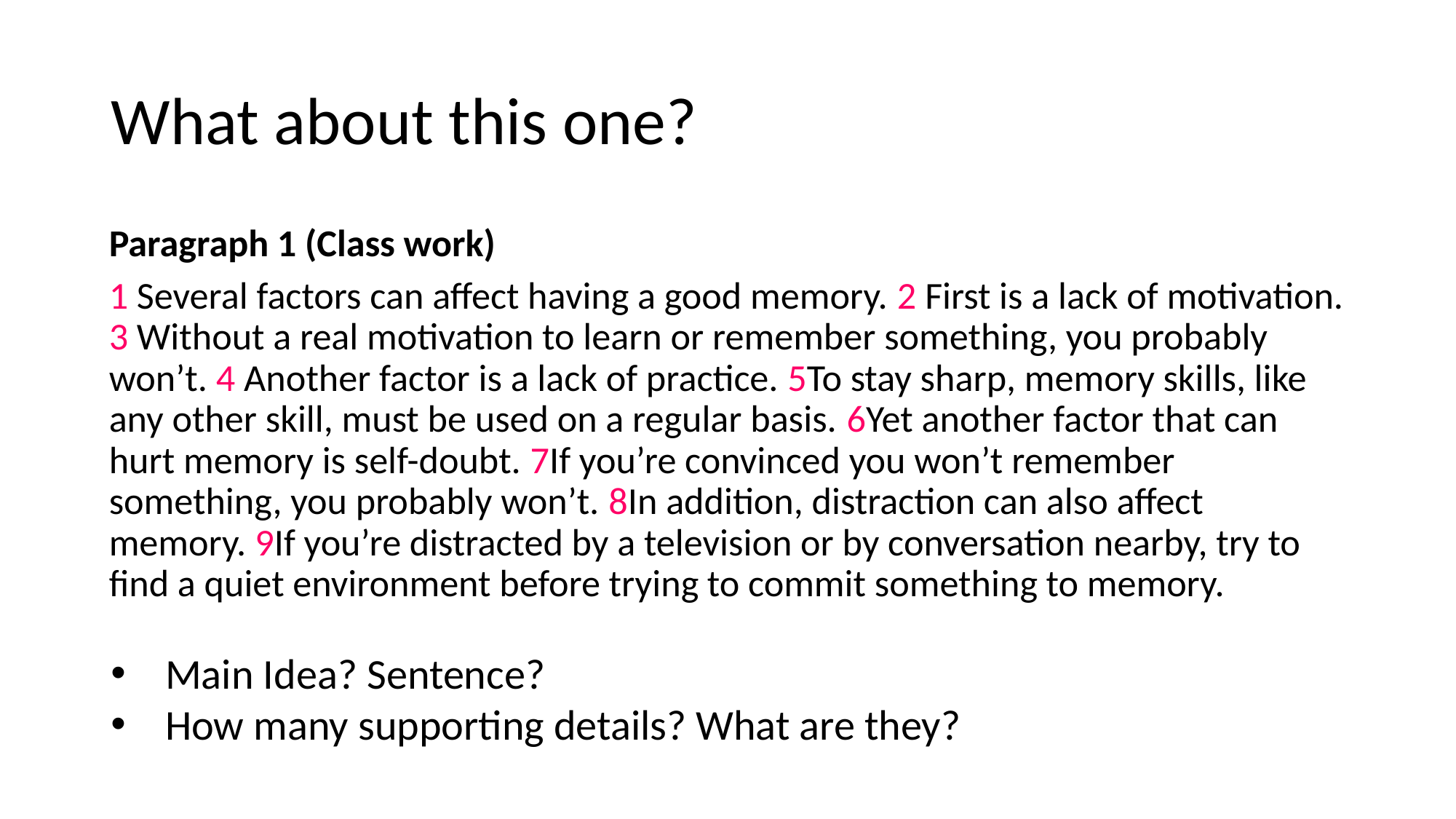

# What about this one?
Paragraph 1 (Class work)
1 Several factors can affect having a good memory. 2 First is a lack of motivation. 3 Without a real motivation to learn or remember something, you probably won’t. 4 Another factor is a lack of practice. 5To stay sharp, memory skills, like any other skill, must be used on a regular basis. 6Yet another factor that can hurt memory is self-doubt. 7If you’re convinced you won’t remember something, you probably won’t. 8In addition, distraction can also affect memory. 9If you’re distracted by a television or by conversation nearby, try to find a quiet environment before trying to commit something to memory.
Main Idea? Sentence?
How many supporting details? What are they?